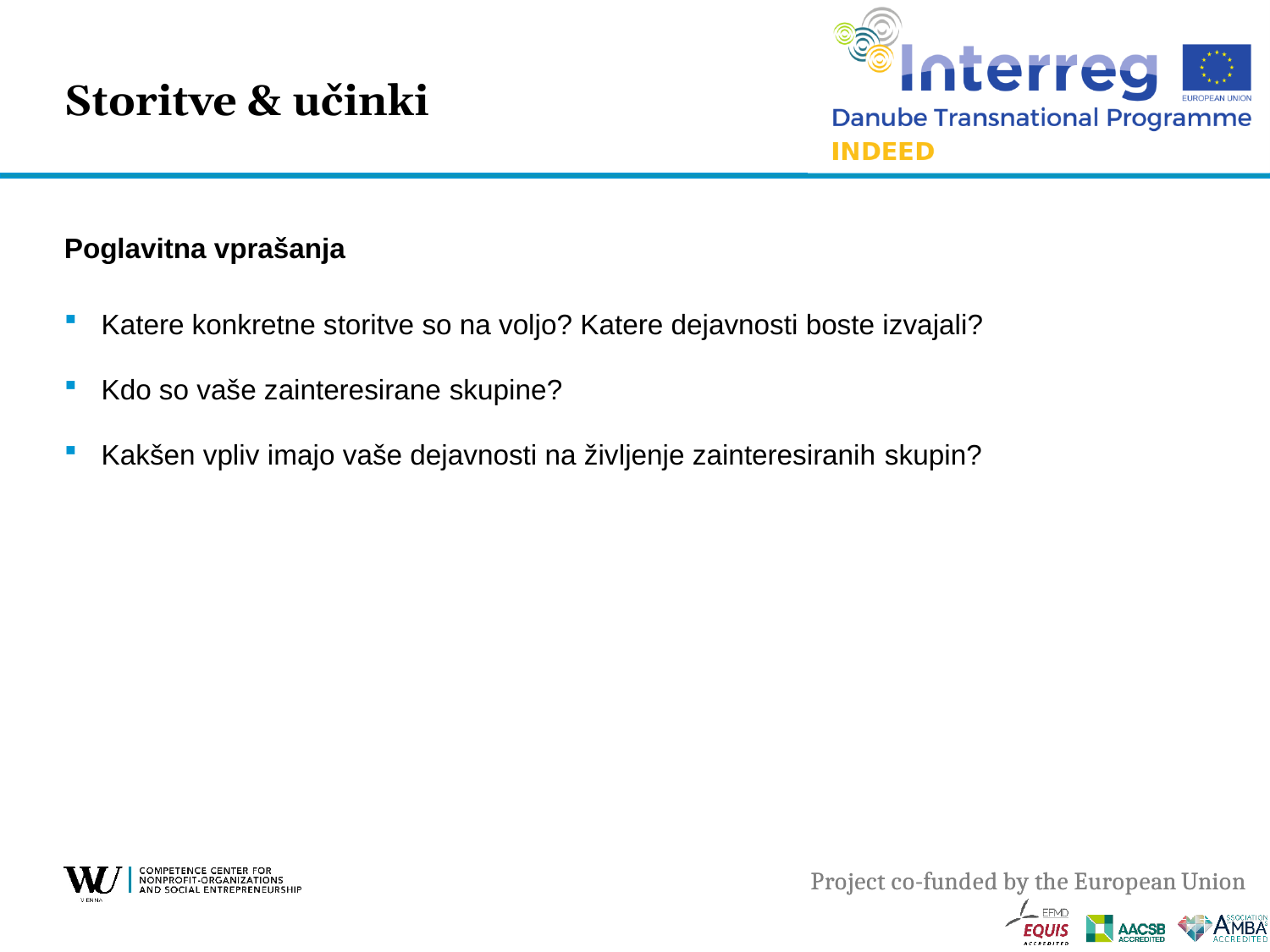

# Storitve & učinki
Poglavitna vprašanja
Katere konkretne storitve so na voljo? Katere dejavnosti boste izvajali?
Kdo so vaše zainteresirane skupine?
Kakšen vpliv imajo vaše dejavnosti na življenje zainteresiranih skupin?